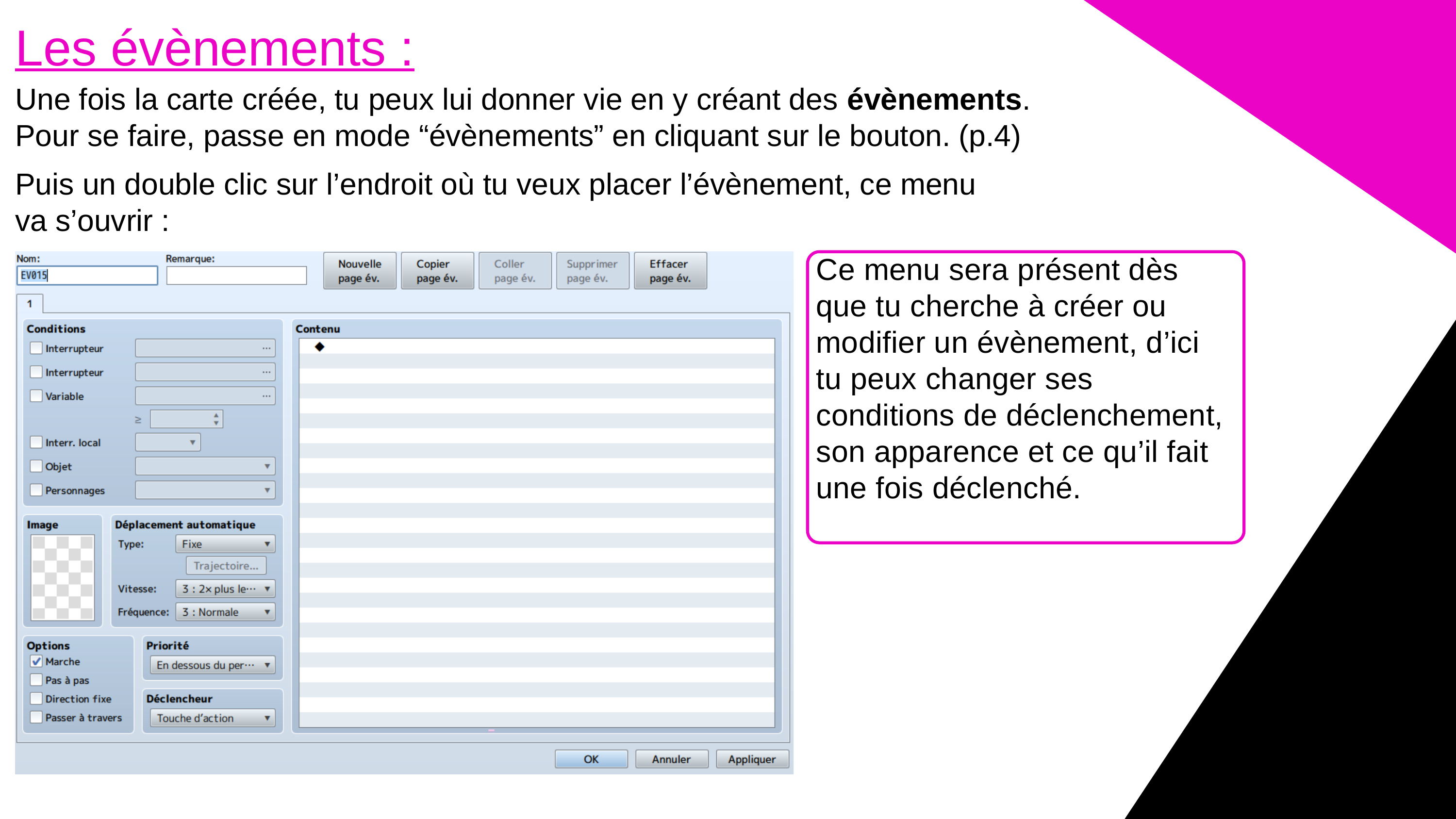

Les évènements :
Une fois la carte créée, tu peux lui donner vie en y créant des évènements.
Pour se faire, passe en mode “évènements” en cliquant sur le bouton. (p.4)
Puis un double clic sur l’endroit où tu veux placer l’évènement, ce menu va s’ouvrir :

Ce menu sera présent dès que tu cherche à créer ou modifier un évènement, d’ici tu peux changer ses conditions de déclenchement, son apparence et ce qu’il fait une fois déclenché.